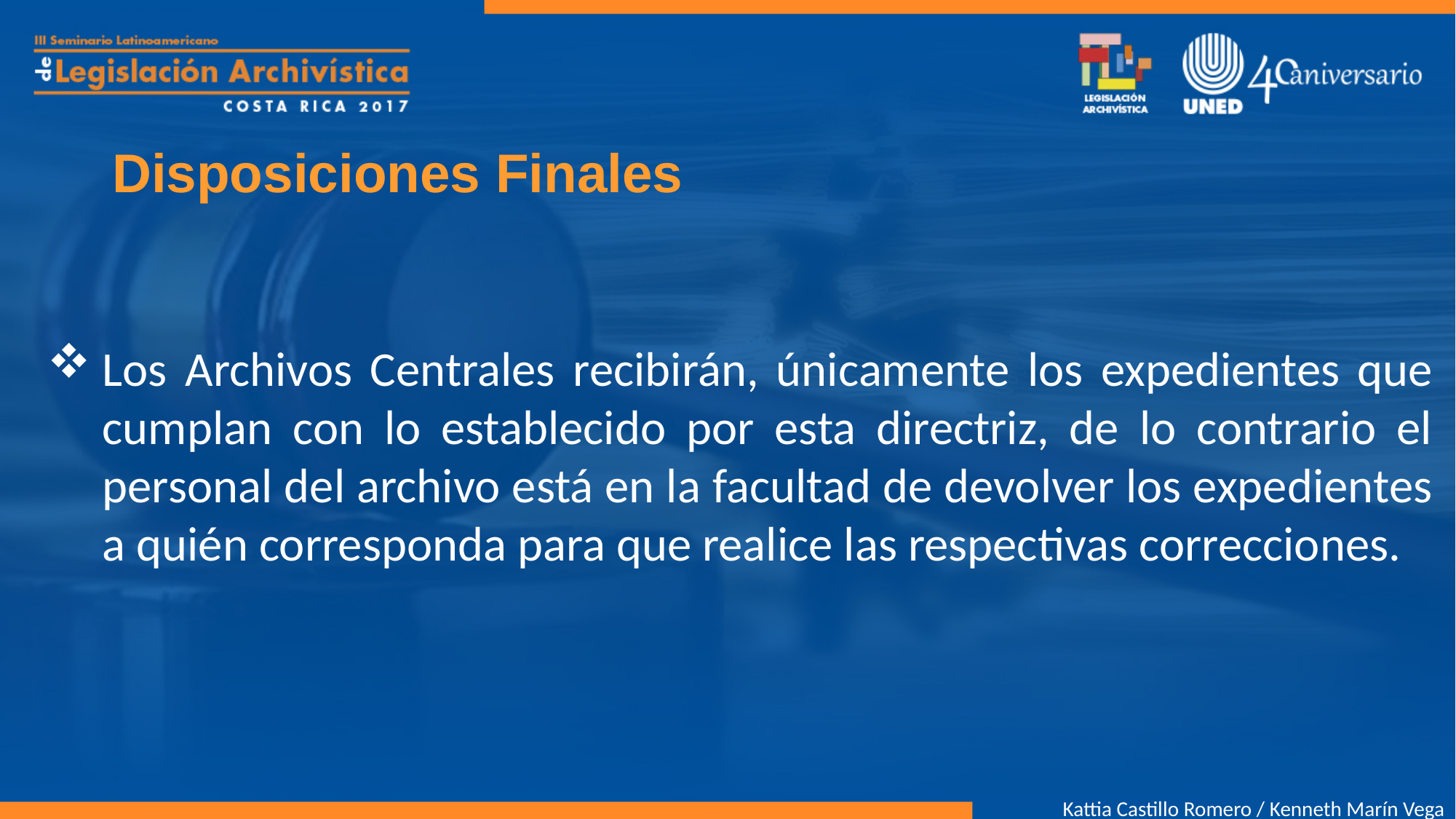

# Disposiciones Finales

Los Archivos Centrales recibirán, únicamente los expedientes que cumplan con lo establecido por esta directriz, de lo contrario el personal del archivo está en la facultad de devolver los expedientes a quién corresponda para que realice las respectivas correcciones.
Kattia Castillo Romero / Kenneth Marín Vega